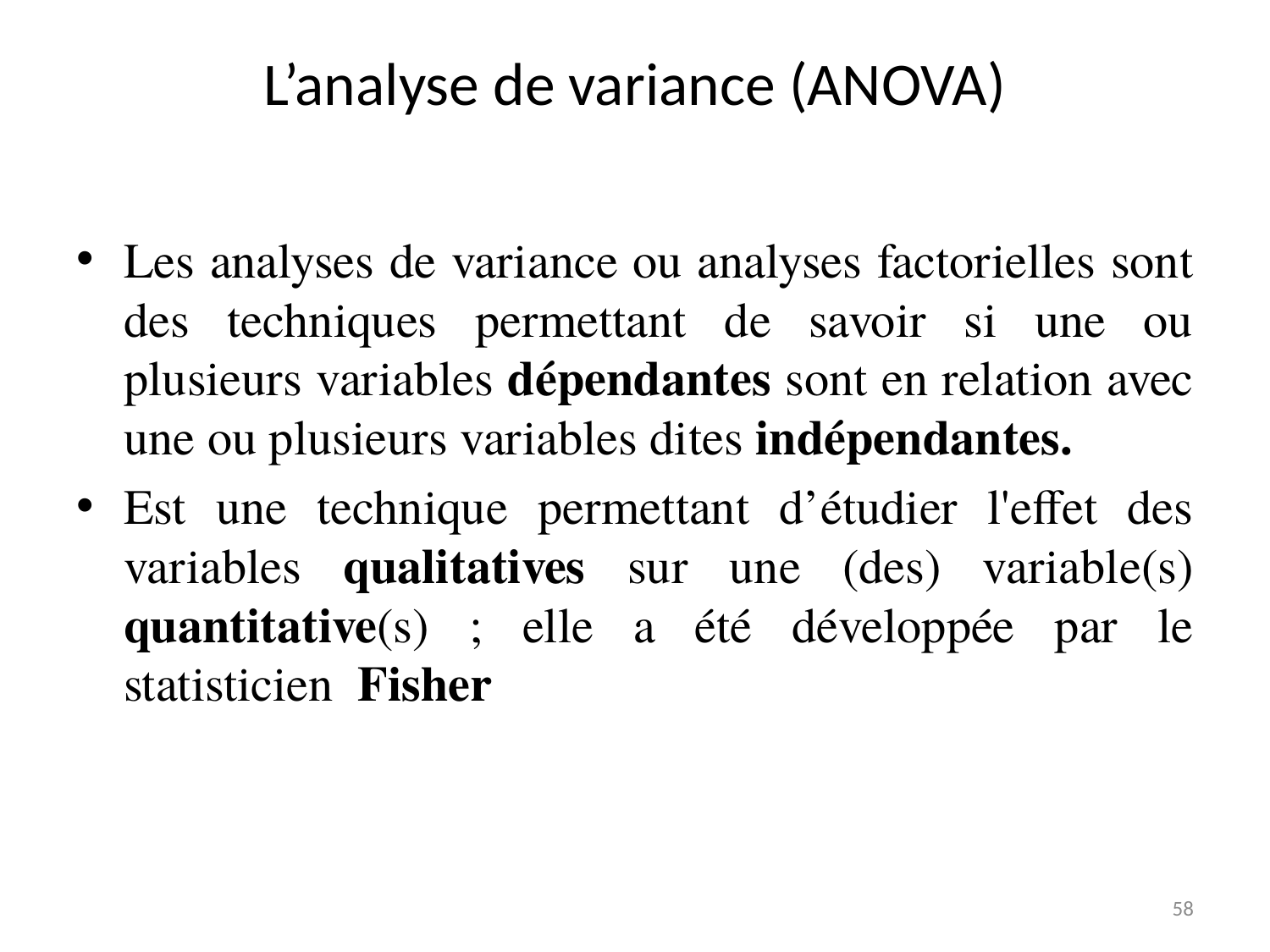

# L’analyse de variance (ANOVA)
Les analyses de variance ou analyses factorielles sont des techniques permettant de savoir si une ou plusieurs variables dépendantes sont en relation avec une ou plusieurs variables dites indépendantes.
Est une technique permettant d’étudier l'effet des variables qualitatives sur une (des) variable(s) quantitative(s) ; elle a été développée par le statisticien  Fisher

58